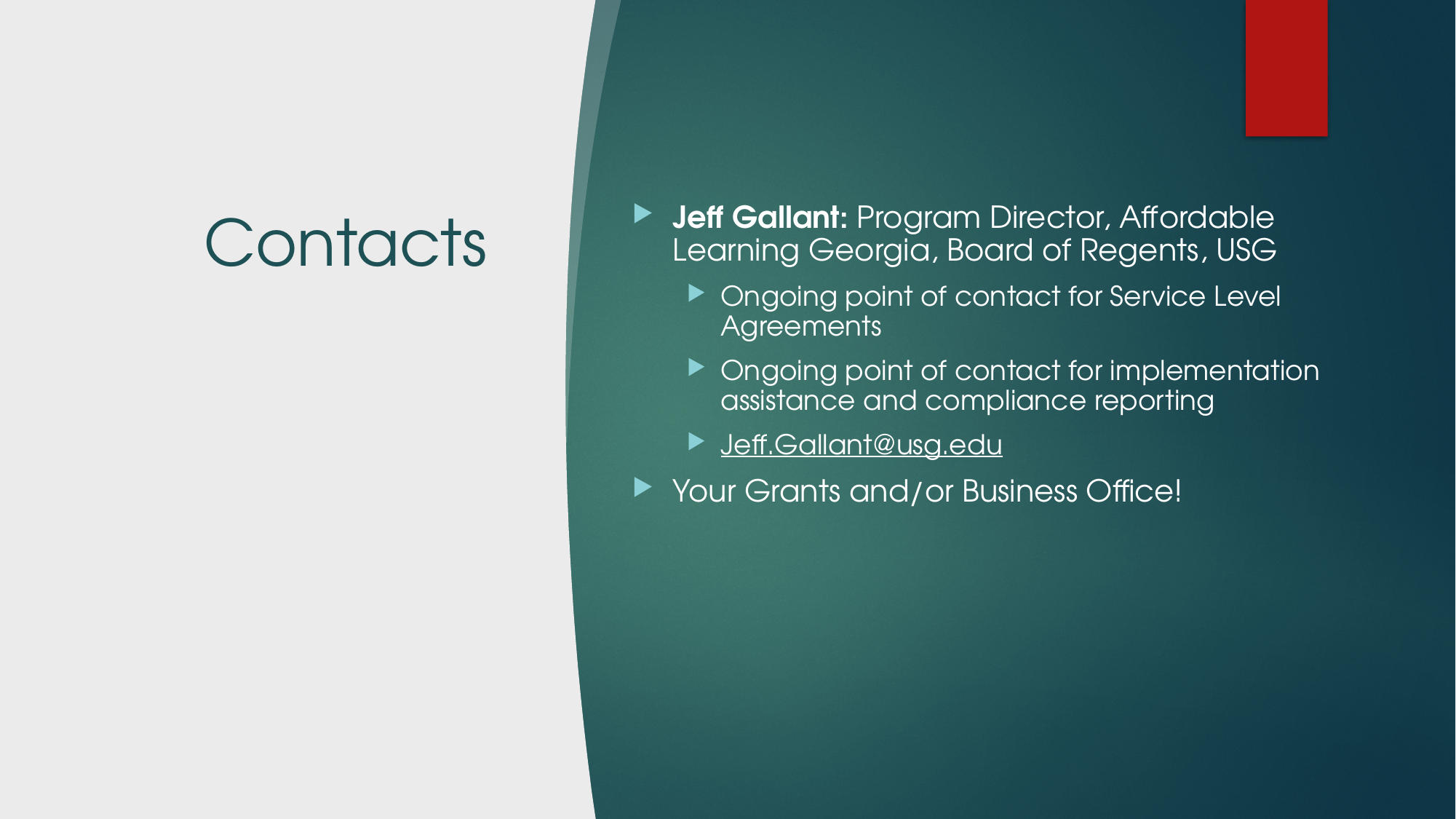

# Contacts
Jeff Gallant: Program Director, Affordable Learning Georgia, Board of Regents, USG
Ongoing point of contact for Service Level Agreements
Ongoing point of contact for implementation assistance and compliance reporting
Jeff.Gallant@usg.edu
Your Grants and/or Business Office!